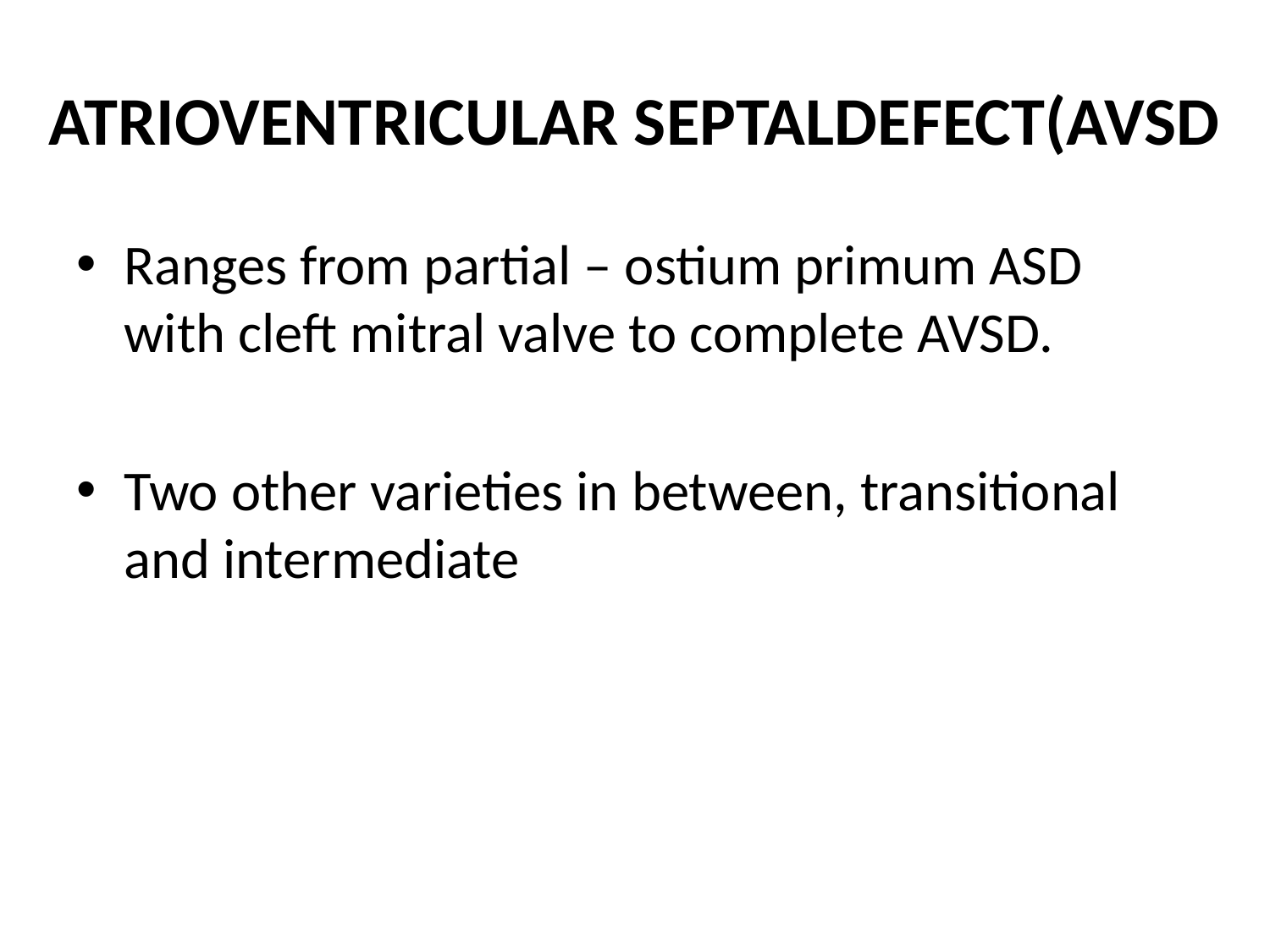

# ATRIOVENTRICULAR SEPTALDEFECT(AVSD
Ranges from partial – ostium primum ASD with cleft mitral valve to complete AVSD.

Two other varieties in between, transitional and intermediate